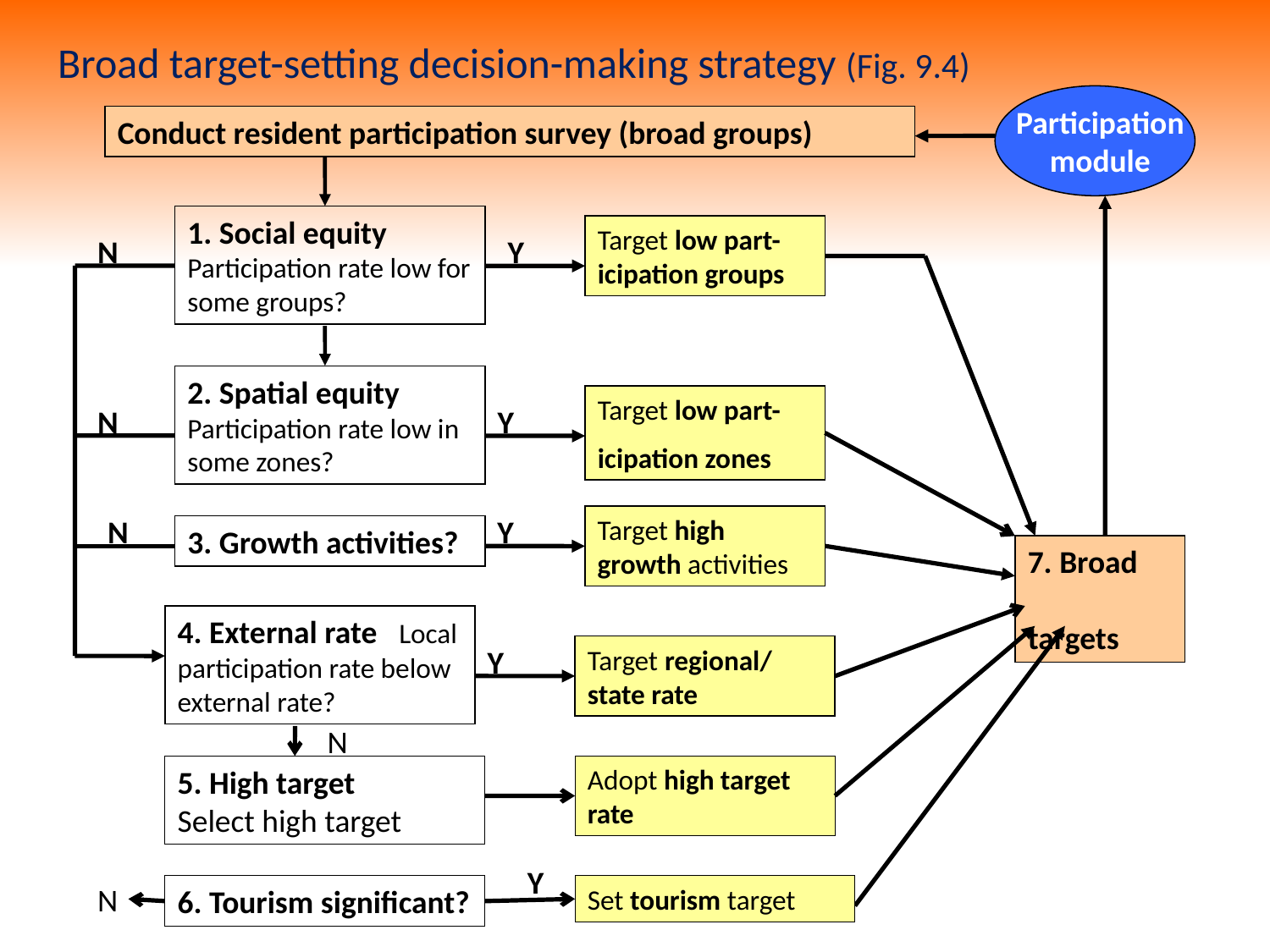

# Broad target-setting decision-making strategy (Fig. 9.4)

Participation module
Conduct resident participation survey (broad groups)

 Social equity    Participation rate low for some groups?
Target low part-icipation groups
N
Y

2. Spatial equity Participation rate low in some zones?
Target low part-
icipation zones
N
Y

Y
Target high growth activities
N
3. Growth activities?
7. Broad                targets

4. External rate   Local participation rate below external rate?

Y
Target regional/ state rate

N
5. High target
Select high target
Adopt high target rate
Y
N
6. Tourism significant?
Set tourism target